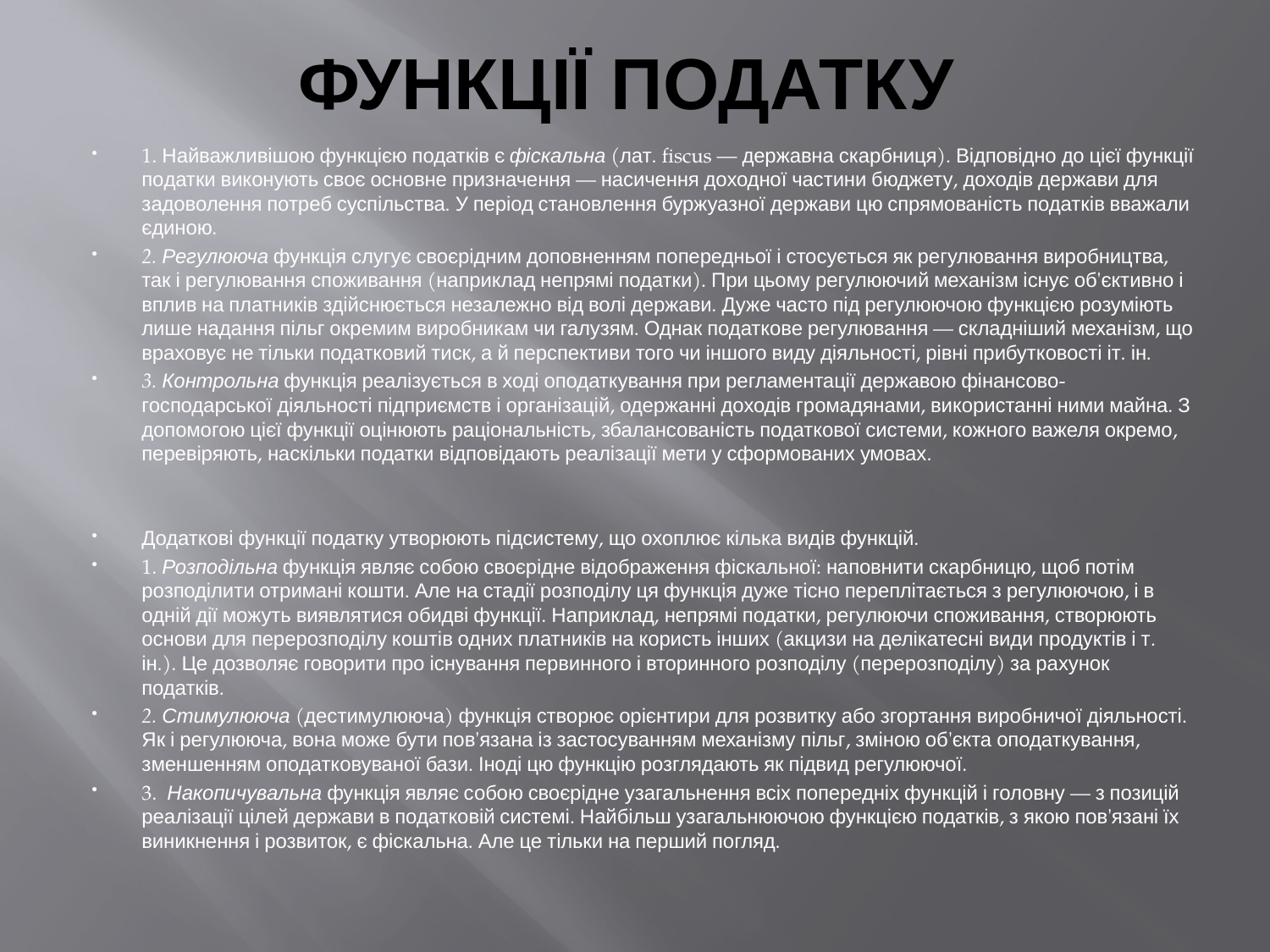

# ФУНКЦІЇ ПОДАТКУ
1. Найважливішою функцією податків є фіскальна (лат. fiscus — державна скарбниця). Відповідно до цієї функції по­датки виконують своє основне призначення — насичення доходної частини бюджету, доходів держави для задоволення потреб суспільства. У період становлення буржуазної держави цю спрямованість податків вважали єдиною.
2. Регулююча функція слугує своєрідним доповненням по­передньої і стосується як регулювання виробництва, так і ре­гулювання споживання (наприклад непрямі податки). При цьому регулюючий механізм існує об'єктивно і вплив на плат­ників здійснюється незалежно від волі держави. Дуже часто під регулюючою функцією розуміють лише надання пільг ок­ремим виробникам чи галузям. Однак податкове регулювання — складніший механізм, що враховує не тільки податковий тиск, а й перспективи того чи іншого виду діяльності, рівні прибут­ковості іт. ін.
3. Контрольна функція реалізується в ході оподаткування при регламентації державою фінансово-господарської діяль­ності підприємств і організацій, одержанні доходів громадя­нами, використанні ними майна. З допомогою цієї функції оці­нюють раціональність, збалансованість податкової системи, кожного важеля окремо, перевіряють, наскільки податки відповідають реалізації мети у сформованих умовах.

Додаткові функції податку утворюють підсистему, що охоп­лює кілька видів функцій.
1. Розподільна функція являє собою своєрідне відображен­ня фіскальної: наповнити скарбницю, щоб потім розподілити отримані кошти. Але на стадії розподілу ця функція дуже тісно переплітається з регулюючою, і в одній дії можуть виявлятися обидві функції. Наприклад, непрямі податки, регулюючи споживання, створюють основи для перерозподілу коштів одних платників на користь інших (акцизи на делікатесні види продуктів і т. ін.). Це дозволяє говорити про існування первинного і вторинного розподілу (перерозподілу) за рахунок податків.
2. Стимулююча (дестимулююча) функція створює орієнтири для розвитку або згортання виробничої діяльності. Як і регулююча, вона може бути пов'язана із застосуванням механізму пільг, зміною об'єкта оподаткування, зменшенням оподатковуваної бази. Іноді цю функцію розглядають як підвид регулюючої.
3.  Накопичувальна функція являє собою своєрідне узагальнення всіх попередніх функцій і головну — з позицій реалізації цілей держави в податковій системі. Найбільш узагальнюючою функцією податків, з якою пов'язані їх виникнення і розвиток, є фіскальна. Але це тільки на перший погляд.